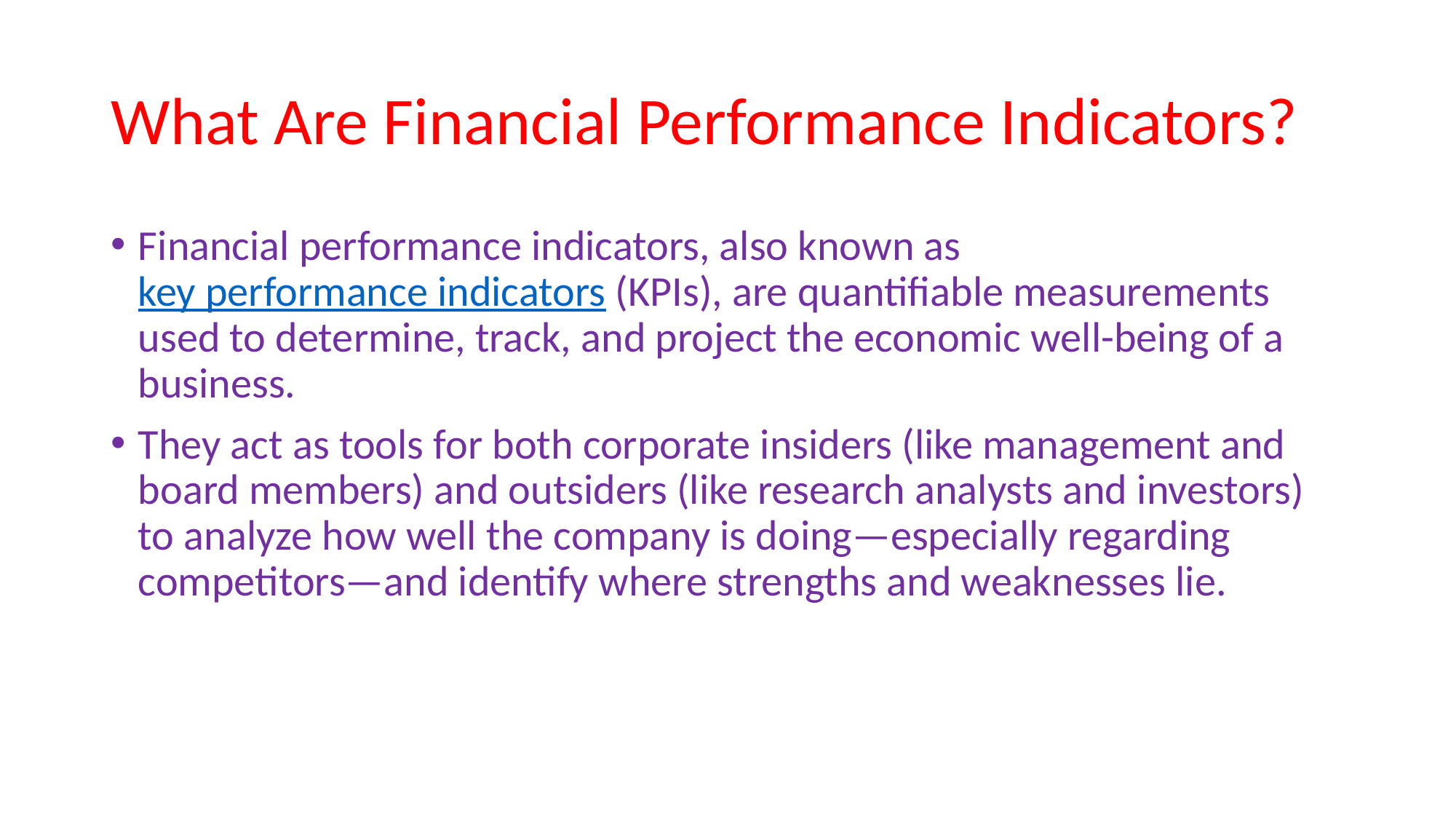

# What Are Financial Performance Indicators?
Financial performance indicators, also known as key performance indicators (KPIs), are quantifiable measurements used to determine, track, and project the economic well-being of a business.
They act as tools for both corporate insiders (like management and board members) and outsiders (like research analysts and investors) to analyze how well the company is doing—especially regarding competitors—and identify where strengths and weaknesses lie.